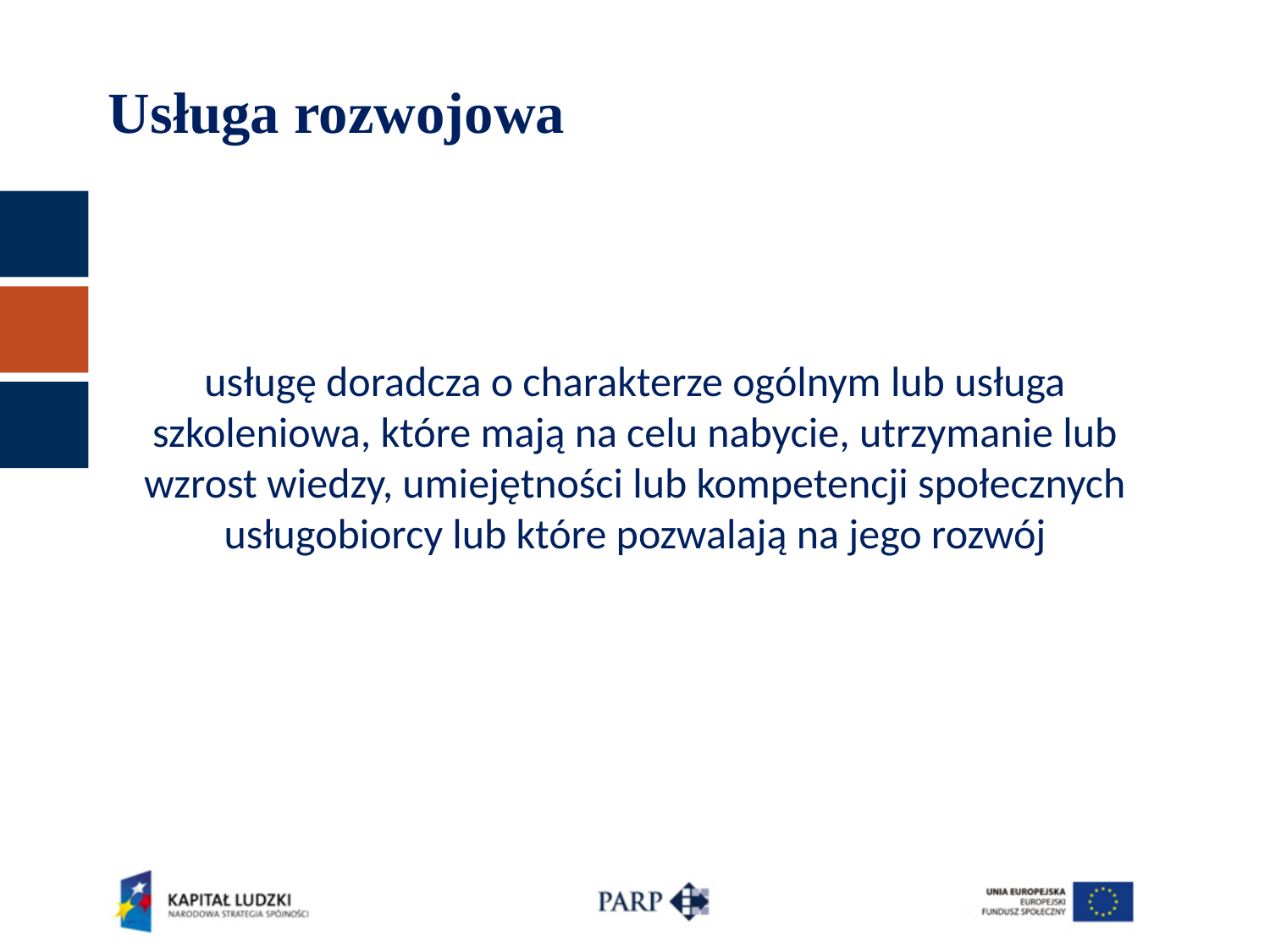

# Usługa rozwojowa

usługę doradcza o charakterze ogólnym lub usługa szkoleniowa, które mają na celu nabycie, utrzymanie lub wzrost wiedzy, umiejętności lub kompetencji społecznych usługobiorcy lub które pozwalają na jego rozwój